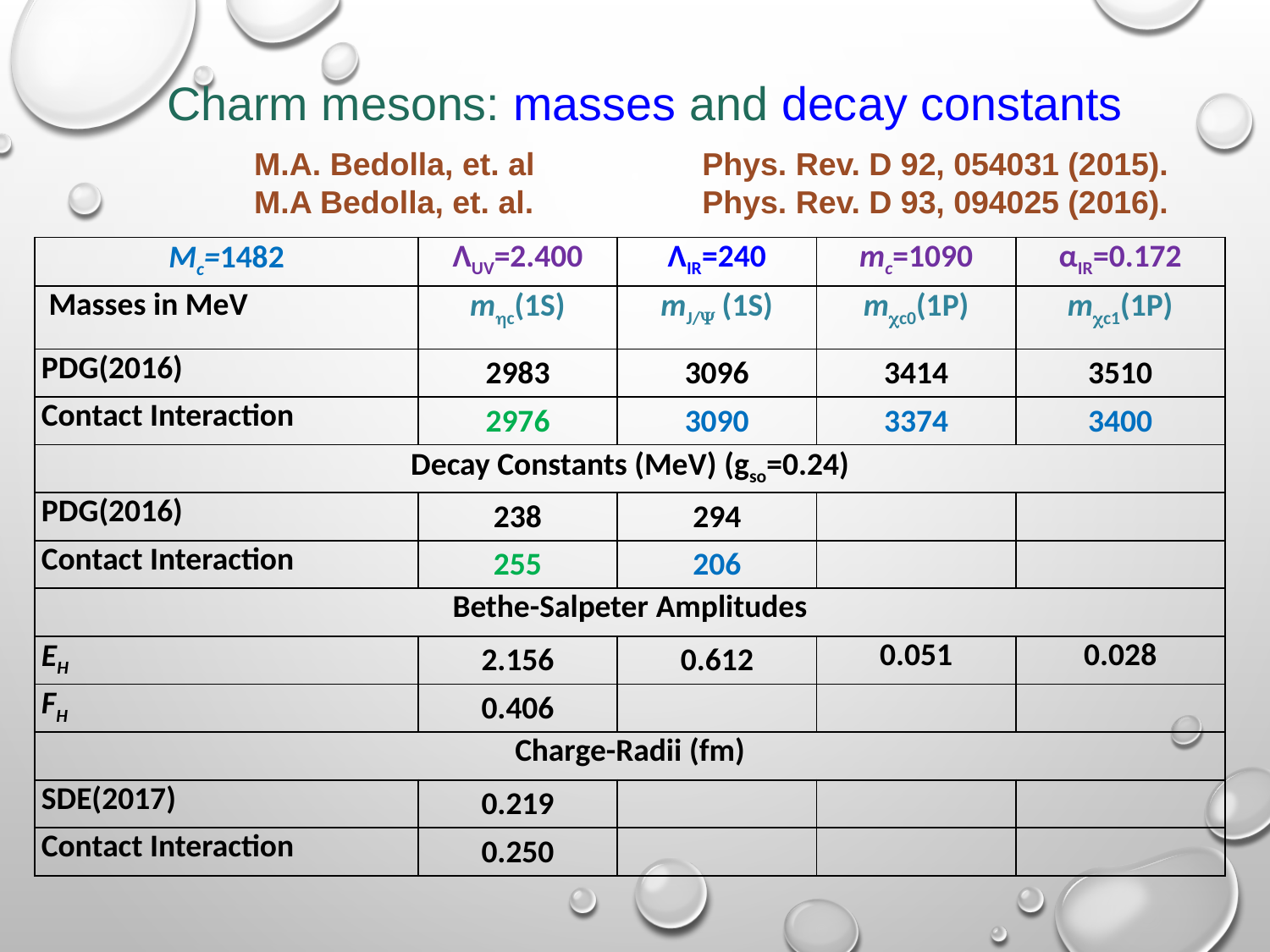

Charm mesons: masses and decay constants
                           M.A. Bedolla, et. al	      Phys. Rev. D 92, 054031 (2015).
                           M.A Bedolla, et. al.	      Phys. Rev. D 93, 094025 (2016).

| Mc=1482 | ΛUV=2.400 | ΛIR=240 | mc=1090 | αIR=0.172 |
| --- | --- | --- | --- | --- |
| Masses in MeV | mηc(1S) | mJ/Ψ (1S) | mχc0(1P) | mχc1(1P) |
| PDG(2016) | 2983 | 3096 | 3414 | 3510 |
| Contact Interaction | 2976 | 3090 | 3374 | 3400 |
| Decay Constants (MeV) (gso=0.24) |  |  |  |  |
| PDG(2016) | 238 | 294 |  |  |
| Contact Interaction | 255 | 206 |  |  |
| Bethe-Salpeter Amplitudes |  |  |  |  |
| EH | 2.156 | 0.612 | 0.051 | 0.028 |
| FH | 0.406 |  |  |  |
| Charge-Radii (fm) |  |  |  |  |
| SDE(2017) | 0.219 |  |  |  |
| Contact Interaction | 0.250 |  |  |  |